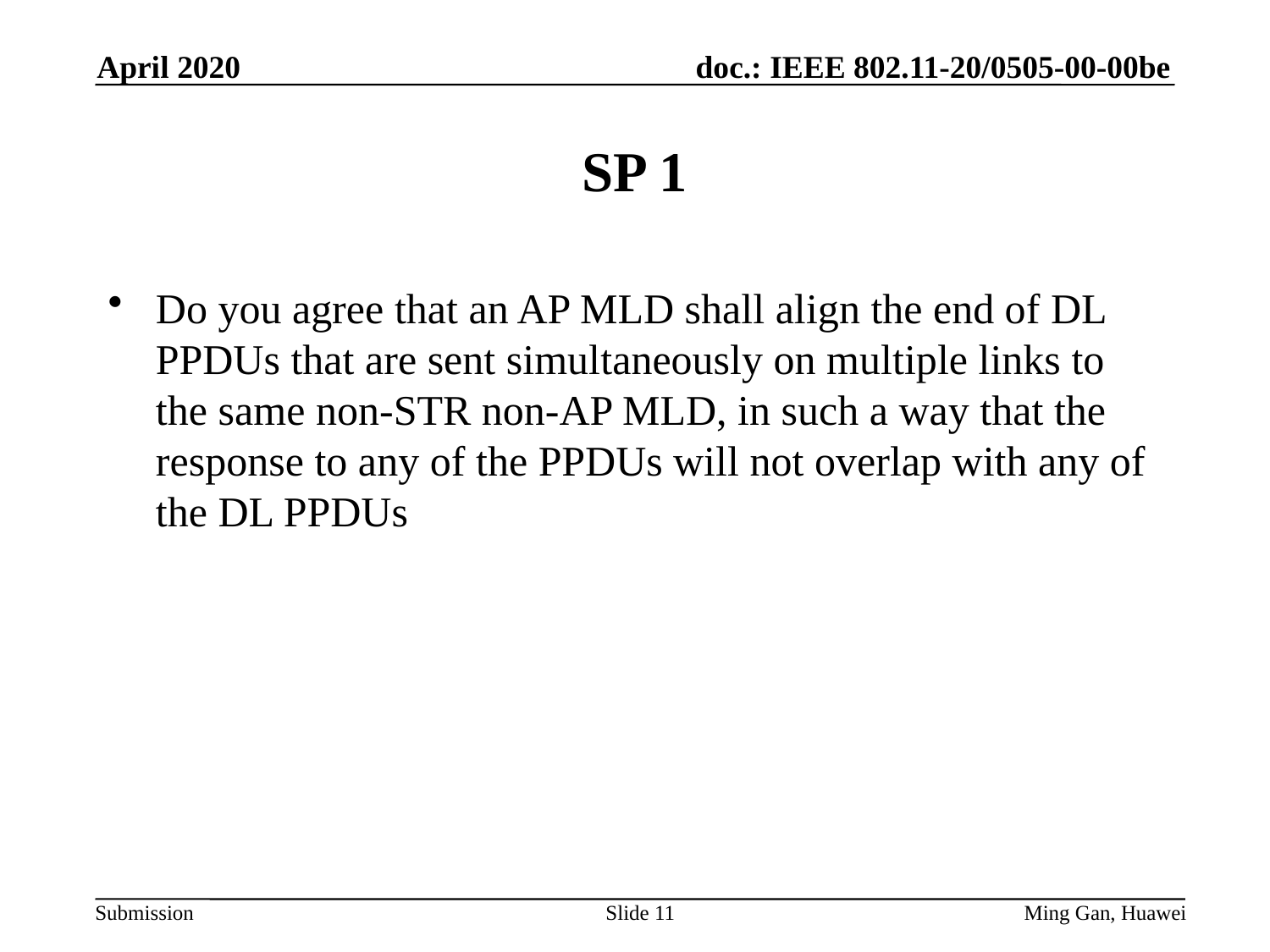

April 2020
# SP 1
Do you agree that an AP MLD shall align the end of DL PPDUs that are sent simultaneously on multiple links to the same non-STR non-AP MLD, in such a way that the response to any of the PPDUs will not overlap with any of the DL PPDUs

Slide 11
Ming Gan, Huawei